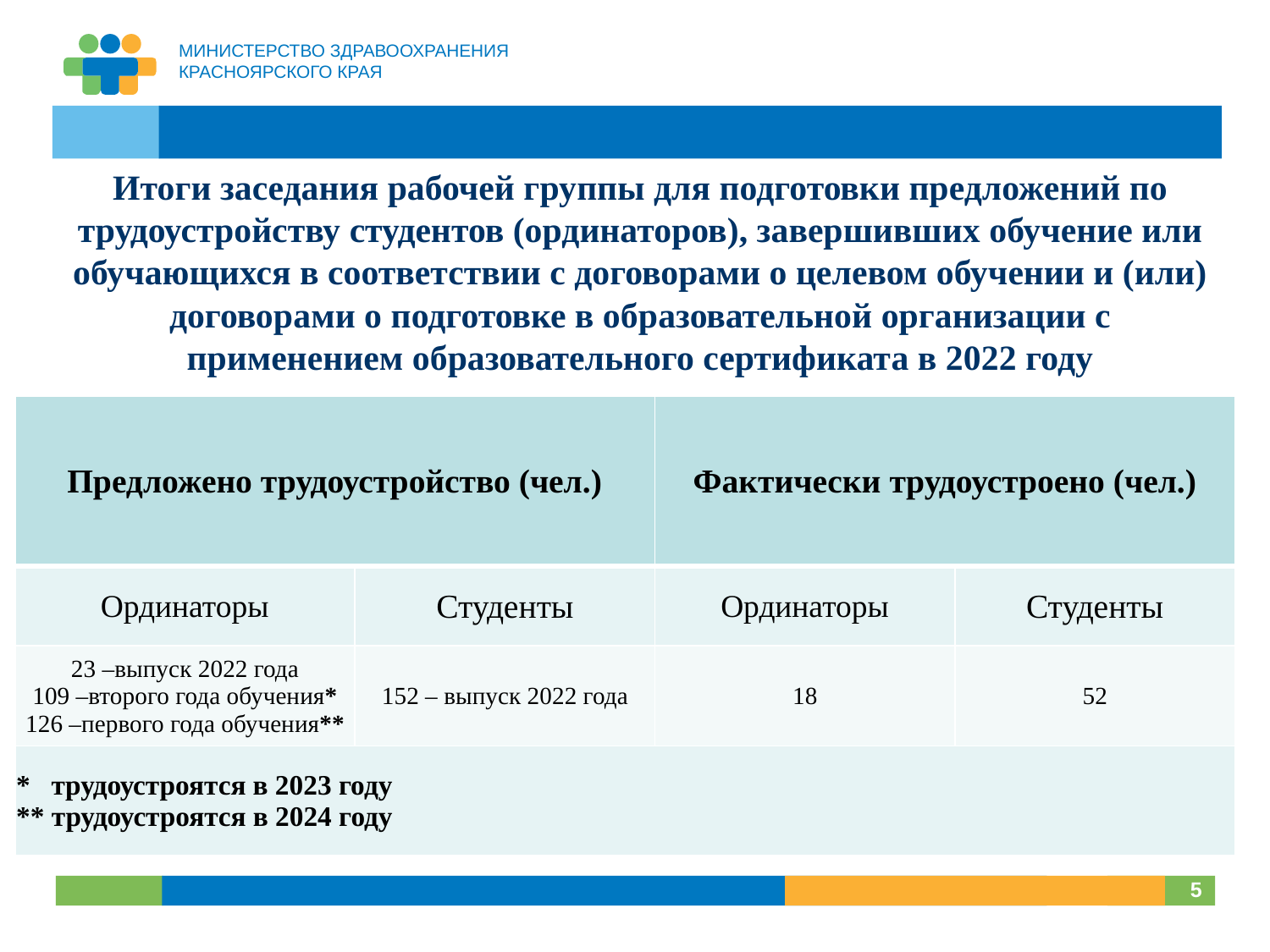

# Итоги заседания рабочей группы для подготовки предложений по трудоустройству студентов (ординаторов), завершивших обучение или обучающихся в соответствии с договорами о целевом обучении и (или) договорами о подготовке в образовательной организации с применением образовательного сертификата в 2022 году
| Предложено трудоустройство (чел.) |  | Фактически трудоустроено (чел.) |  |
| --- | --- | --- | --- |
| Ординаторы | Студенты | Ординаторы | Студенты |
| 23 –выпуск 2022 года 109 –второго года обучения\* 126 –первого года обучения\*\* | 152 – выпуск 2022 года | 18 | 52 |
| \* трудоустроятся в 2023 году \*\* трудоустроятся в 2024 году |  |  |  |
5